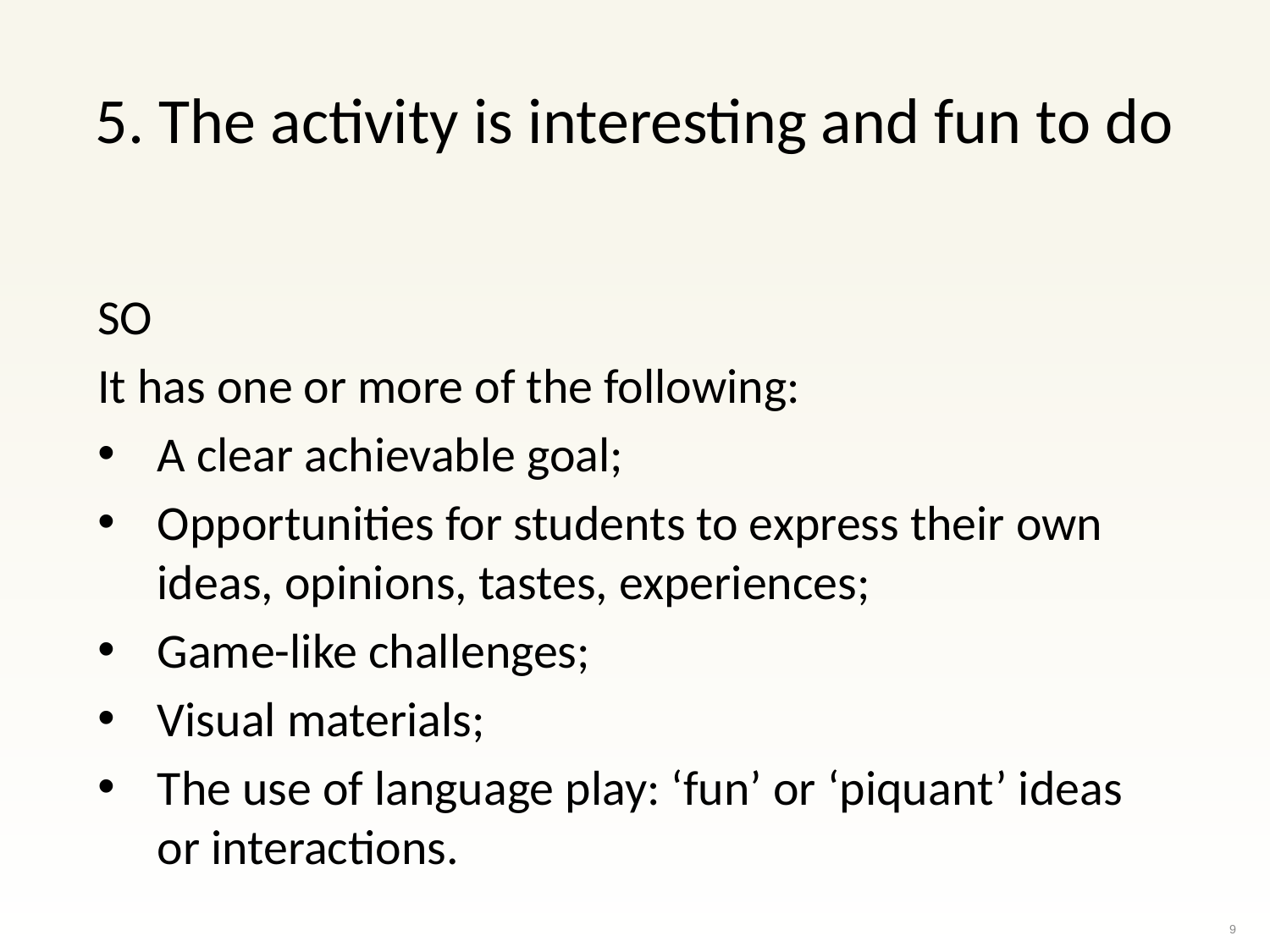

# 5. The activity is interesting and fun to do
SO
It has one or more of the following:
A clear achievable goal;
Opportunities for students to express their own ideas, opinions, tastes, experiences;
Game-like challenges;
Visual materials;
The use of language play: ‘fun’ or ‘piquant’ ideas or interactions.

9